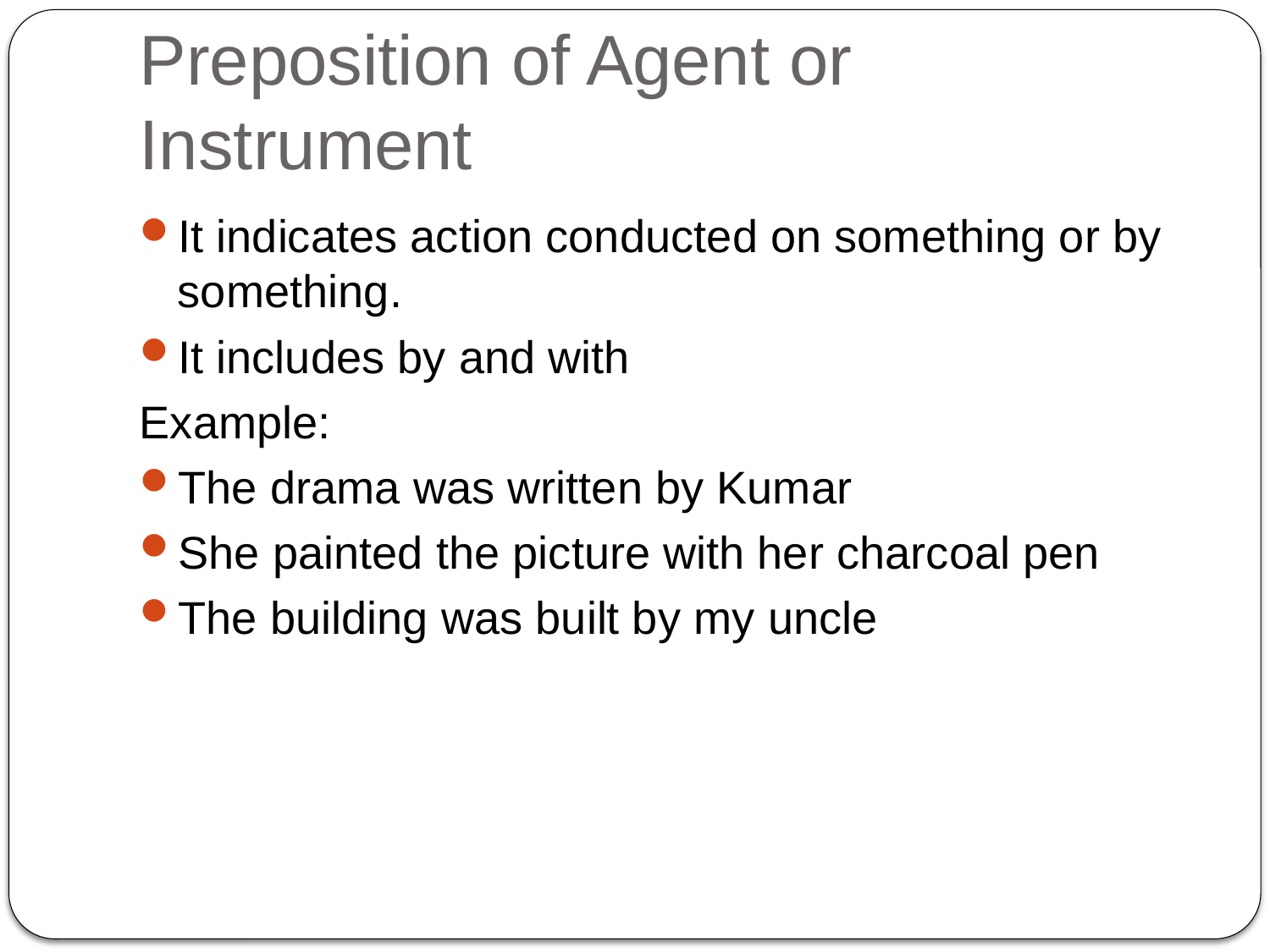

# Preposition of Agent or Instrument
It indicates action conducted on something or by something.
It includes by and with
Example:
The drama was written by Kumar
She painted the picture with her charcoal pen
The building was built by my uncle